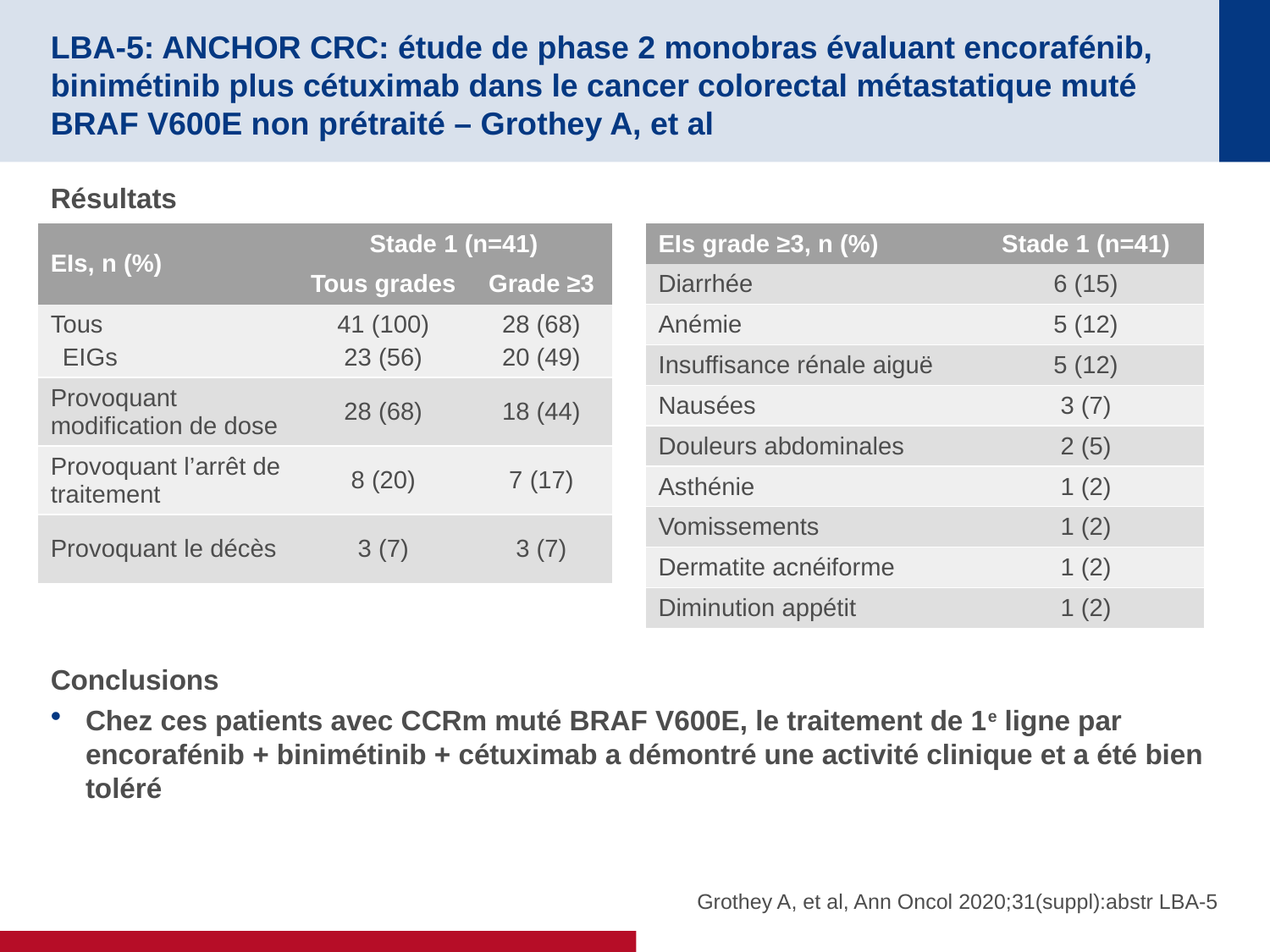

# LBA-5: ANCHOR CRC: étude de phase 2 monobras évaluant encorafénib, binimétinib plus cétuximab dans le cancer colorectal métastatique muté BRAF V600E non prétraité – Grothey A, et al
Résultats
Conclusions
Chez ces patients avec CCRm muté BRAF V600E, le traitement de 1e ligne par encorafénib + binimétinib + cétuximab a démontré une activité clinique et a été bien toléré
| EIs, n (%) | Stade 1 (n=41) |  |
| --- | --- | --- |
|  | Tous grades | Grade ≥3 |
| Tous EIGs | 41 (100) 23 (56) | 28 (68) 20 (49) |
| Provoquant modification de dose | 28 (68) | 18 (44) |
| Provoquant l’arrêt de traitement | 8 (20) | 7 (17) |
| Provoquant le décès | 3 (7) | 3 (7) |
| EIs grade ≥3, n (%) | Stade 1 (n=41) |
| --- | --- |
| Diarrhée | 6 (15) |
| Anémie | 5 (12) |
| Insuffisance rénale aiguë | 5 (12) |
| Nausées | 3 (7) |
| Douleurs abdominales | 2 (5) |
| Asthénie | 1 (2) |
| Vomissements | 1 (2) |
| Dermatite acnéiforme | 1 (2) |
| Diminution appétit | 1 (2) |
Grothey A, et al, Ann Oncol 2020;31(suppl):abstr LBA-5